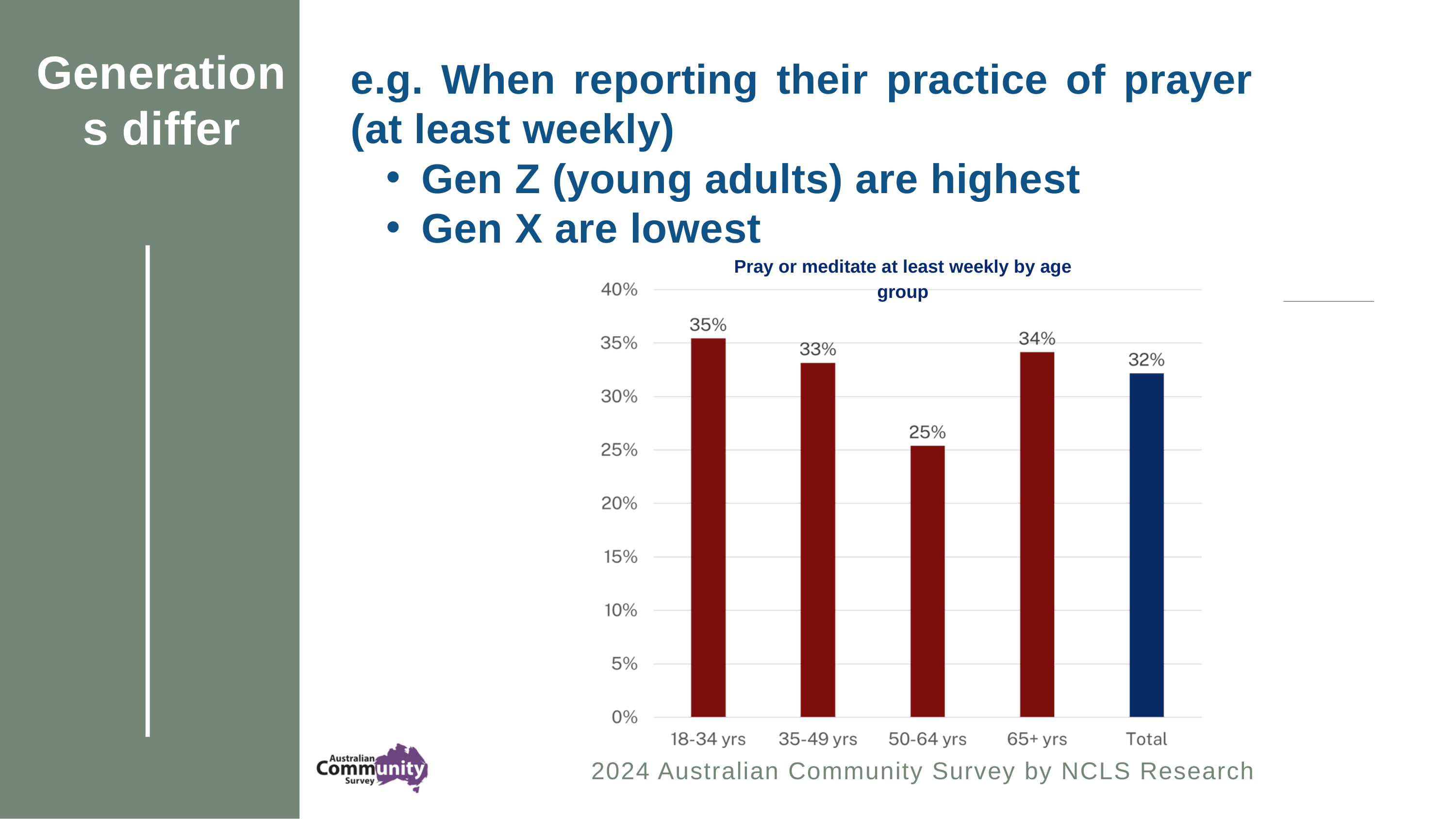

Generations differ

e.g. When reporting their practice of prayer (at least weekly)
Gen Z (young adults) are highest
Gen X are lowest

Pray or meditate at least weekly by age group

2024 Australian Community Survey by NCLS Research